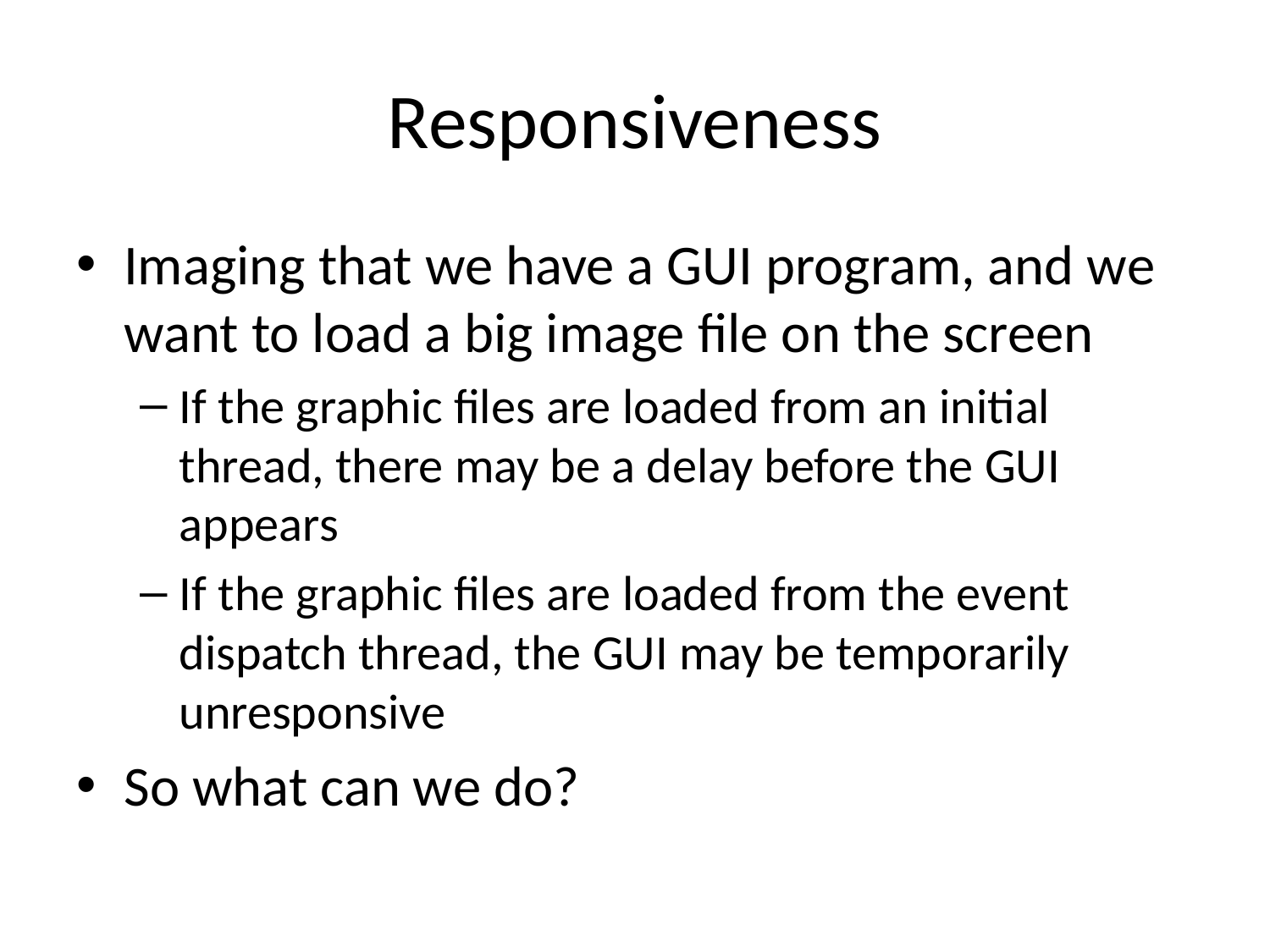

# Responsiveness
Imaging that we have a GUI program, and we want to load a big image file on the screen
If the graphic files are loaded from an initial thread, there may be a delay before the GUI appears
If the graphic files are loaded from the event dispatch thread, the GUI may be temporarily unresponsive
So what can we do?